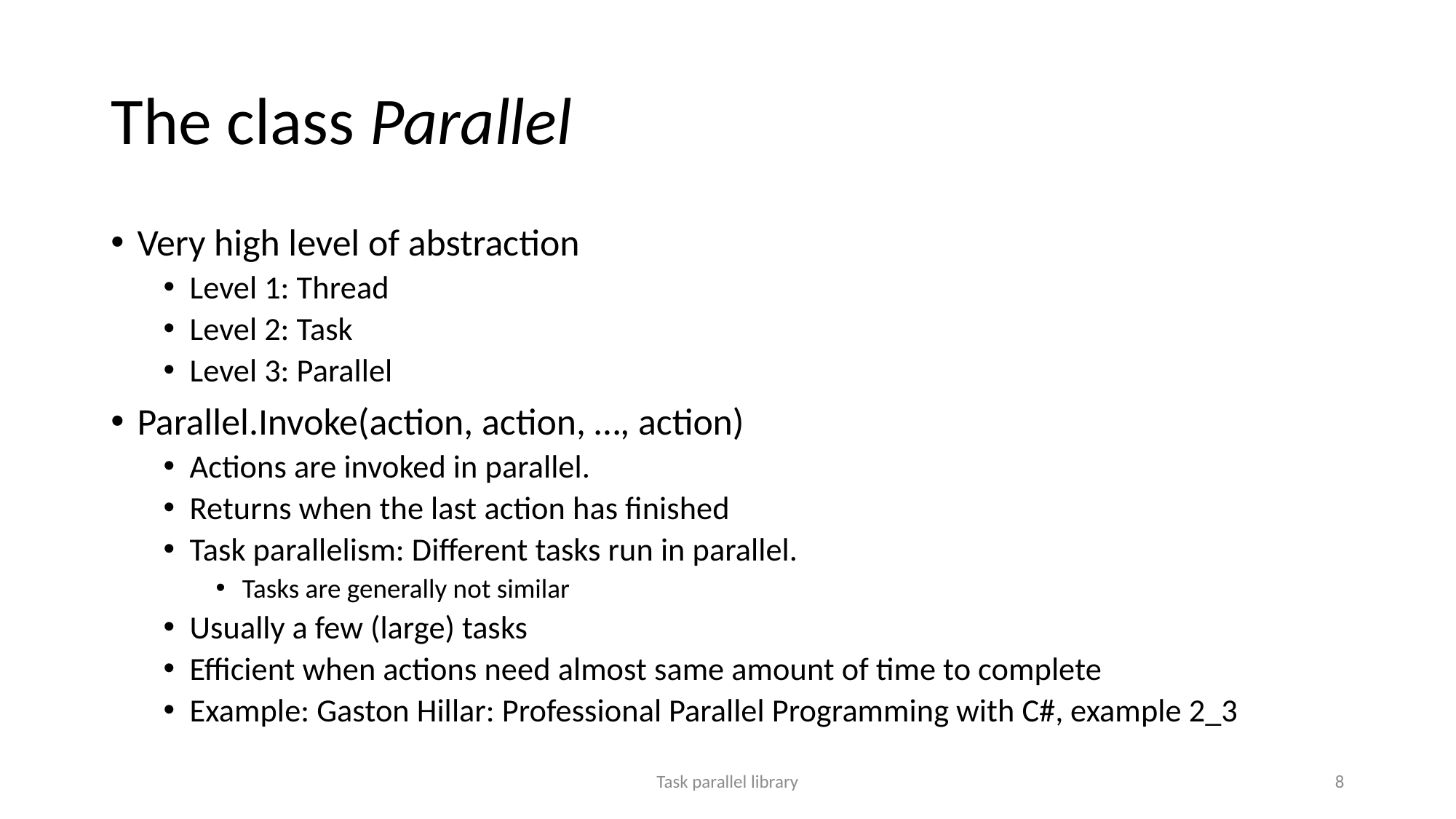

# The class Parallel
Very high level of abstraction
Level 1: Thread
Level 2: Task
Level 3: Parallel
Parallel.Invoke(action, action, …, action)
Actions are invoked in parallel.
Returns when the last action has finished
Task parallelism: Different tasks run in parallel.
Tasks are generally not similar
Usually a few (large) tasks
Efficient when actions need almost same amount of time to complete
Example: Gaston Hillar: Professional Parallel Programming with C#, example 2_3
Task parallel library
8